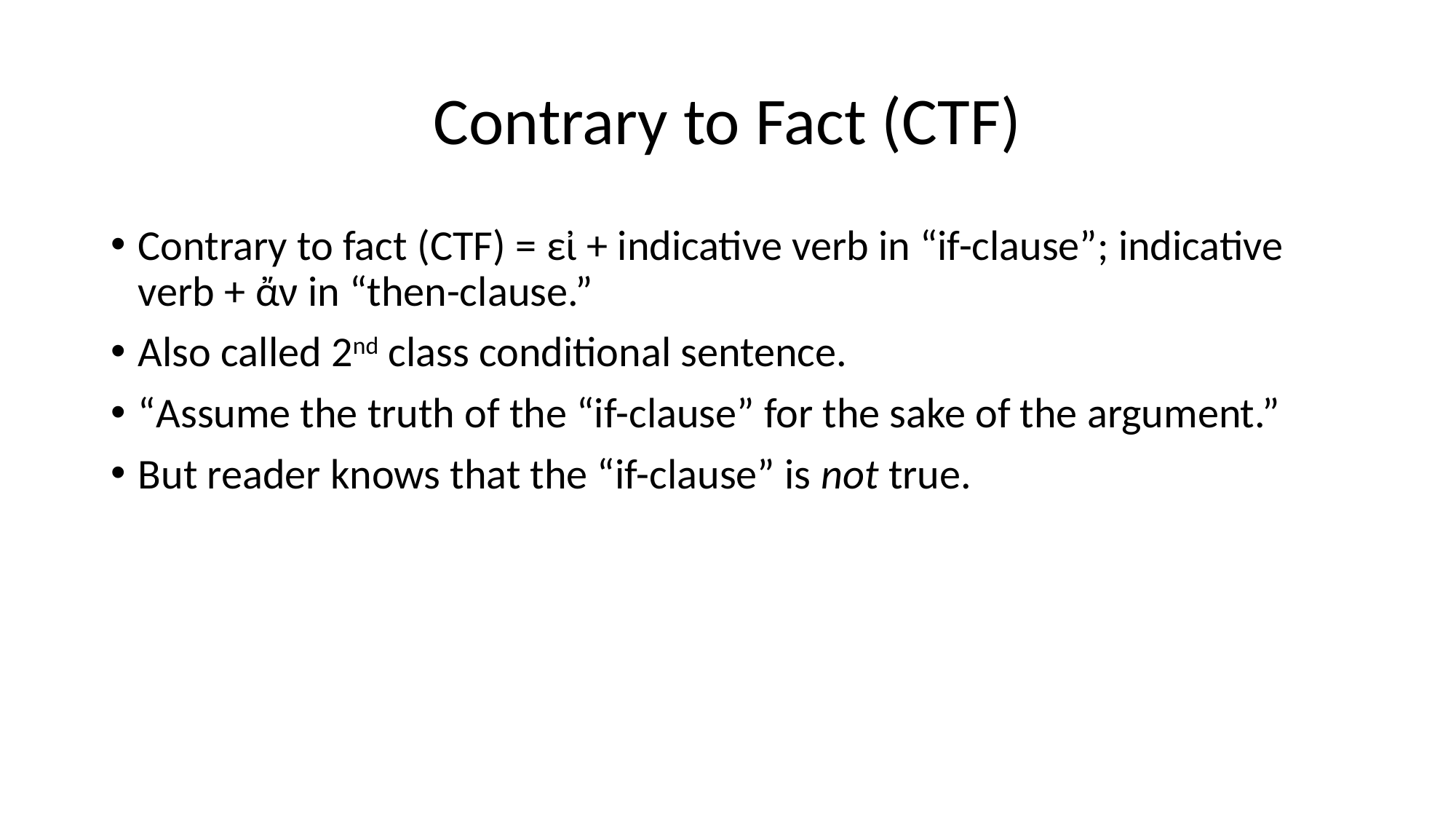

# Contrary to Fact (CTF)
Contrary to fact (CTF) = εἰ + indicative verb in “if-clause”; indicative verb + ἄν in “then-clause.”
Also called 2nd class conditional sentence.
“Assume the truth of the “if-clause” for the sake of the argument.”
But reader knows that the “if-clause” is not true.